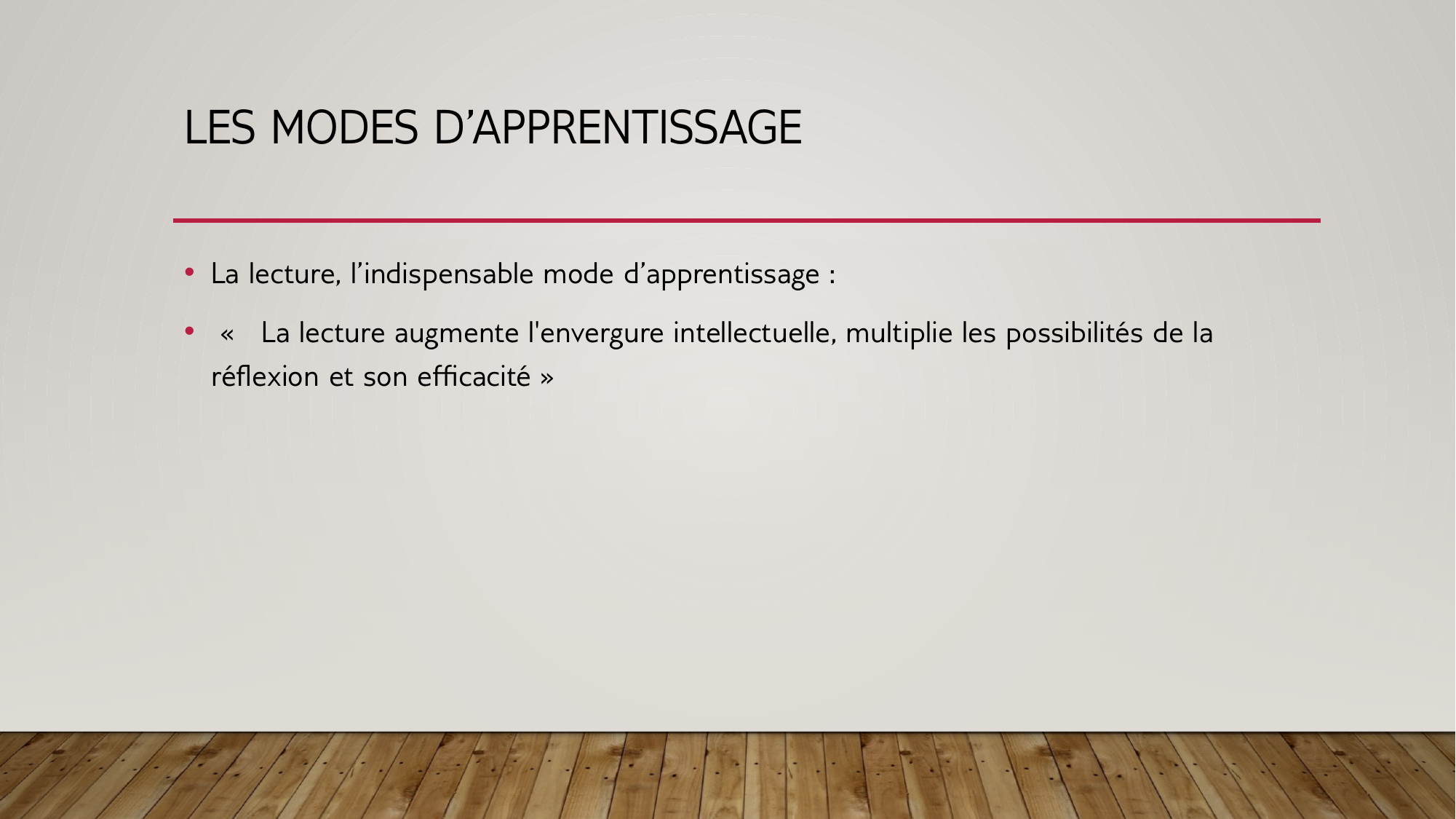

# LES Modes D’apprentissage
La lecture, l’indispensable mode d’apprentissage :
 «   La lecture augmente l'envergure intellectuelle, multiplie les possibilités de la réflexion et son efficacité »